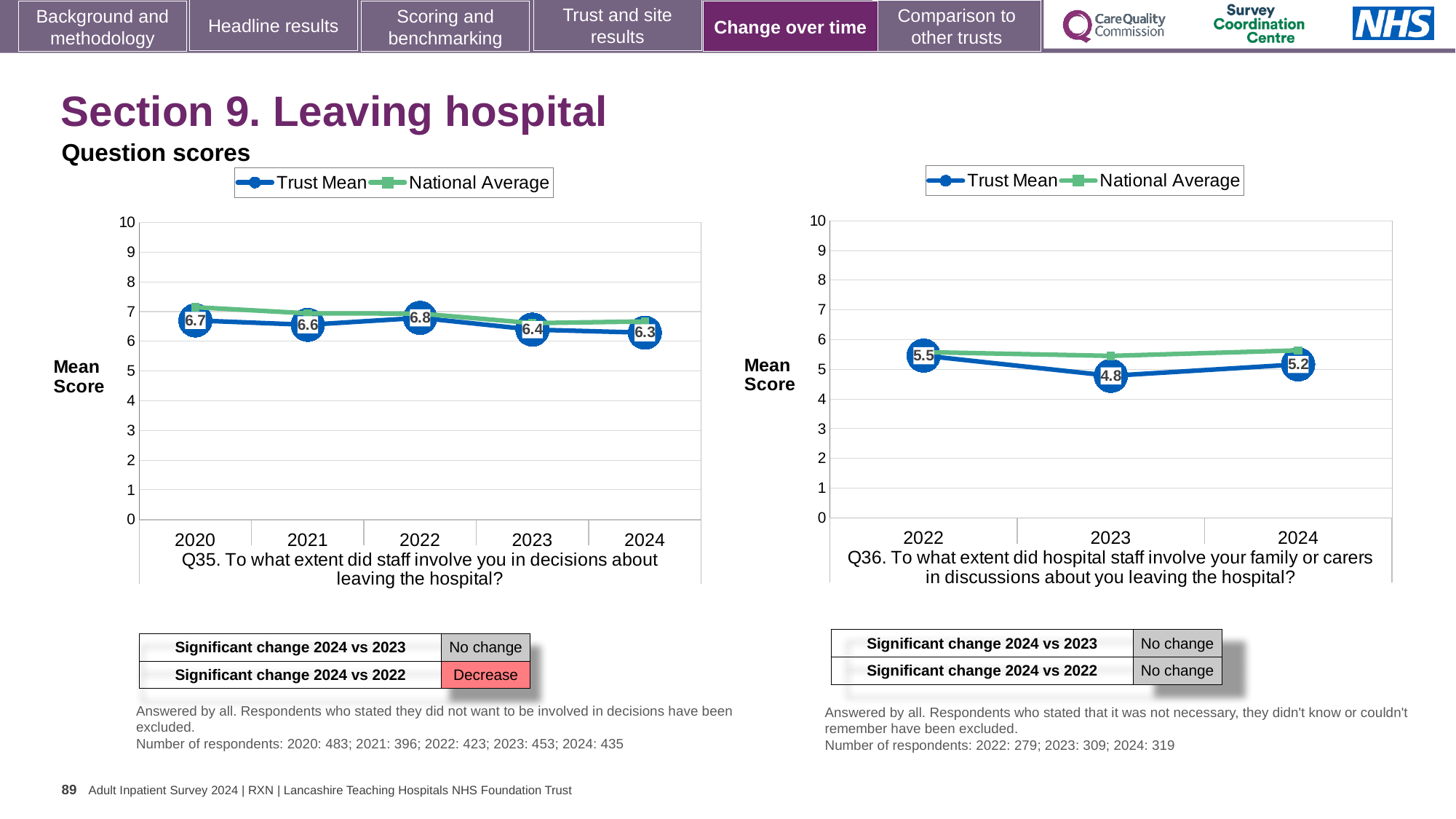

# Section 9. Leaving hospital
Question scores

### Chart

| Category | Trust Mean | National Average |
|---|---|---|
| 2022 | 5.462155358453591 | 5.580055020765087 |
| 2023 | 4.780877461050161 | 5.451676179215576 |
| 2024 | 5.167365417183713 | 5.636999691765052 |

### Chart

| Category | Trust Mean | National Average |
|---|---|---|
| 2020 | 6.703094026509108 | 7.147980493225688 |
| 2021 | 6.555375289018692 | 6.942881082282427 |
| 2022 | 6.789839693253417 | 6.934191277792261 |
| 2023 | 6.394010991358557 | 6.61286261178177 |
| 2024 | 6.29169699744743 | 6.668295380326844 |
| Significant change 2024 vs 2023 | No change |
| --- | --- |
| Significant change 2024 vs 2022 | No change |
| Significant change 2024 vs 2023 | No change |
| --- | --- |
| Significant change 2024 vs 2022 | Decrease |
Answered by all. Respondents who stated they did not want to be involved in decisions have been excluded.
Number of respondents: 2020: 483; 2021: 396; 2022: 423; 2023: 453; 2024: 435

Answered by all. Respondents who stated that it was not necessary, they didn't know or couldn't remember have been excluded.
Number of respondents: 2022: 279; 2023: 309; 2024: 319

89